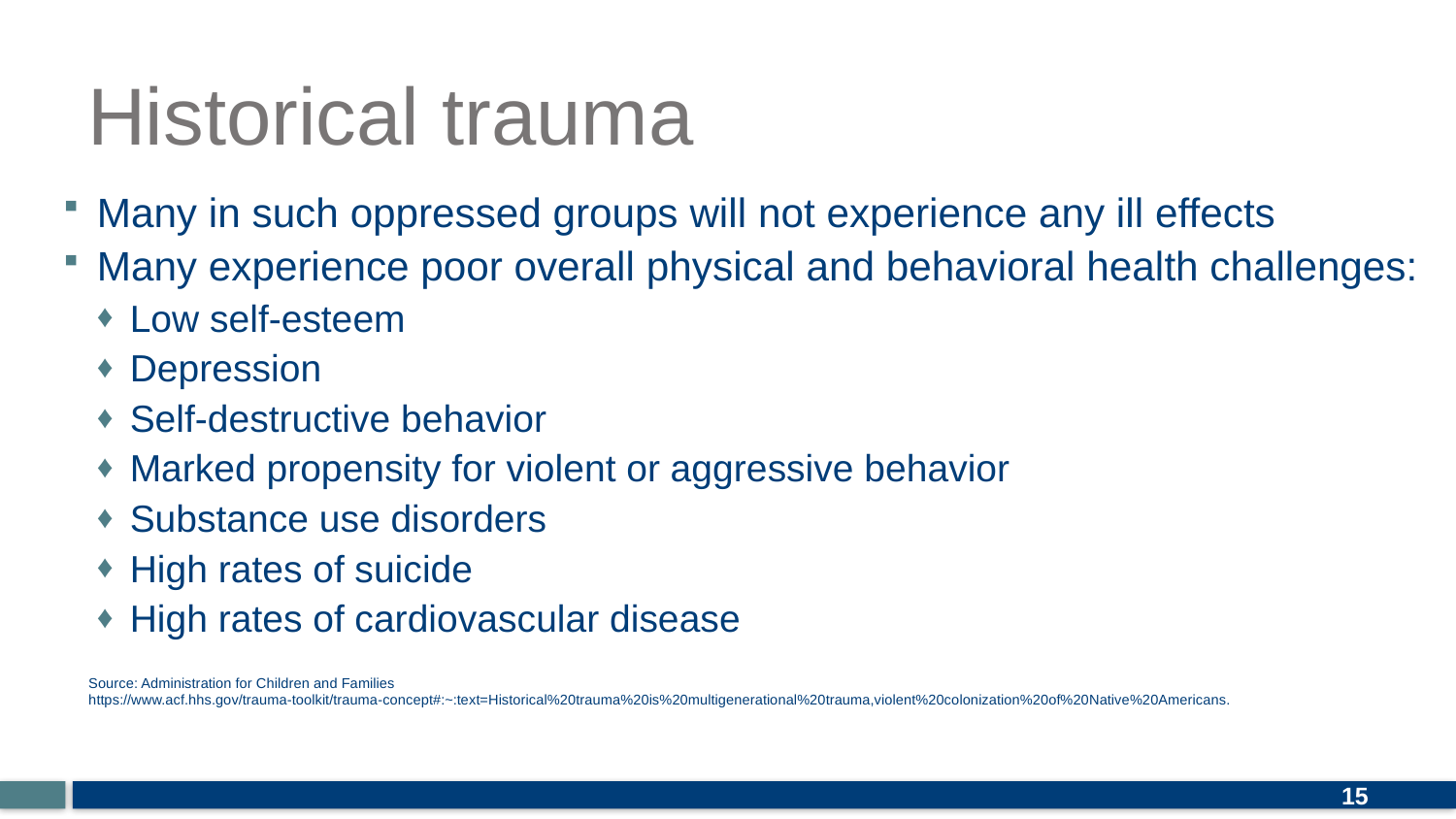

# Historical trauma
Many in such oppressed groups will not experience any ill effects
Many experience poor overall physical and behavioral health challenges:
Low self-esteem
Depression
Self-destructive behavior
Marked propensity for violent or aggressive behavior
Substance use disorders
High rates of suicide
High rates of cardiovascular disease

Source: Administration for Children and Families
https://www.acf.hhs.gov/trauma-toolkit/trauma-concept#:~:text=Historical%20trauma%20is%20multigenerational%20trauma,violent%20colonization%20of%20Native%20Americans.